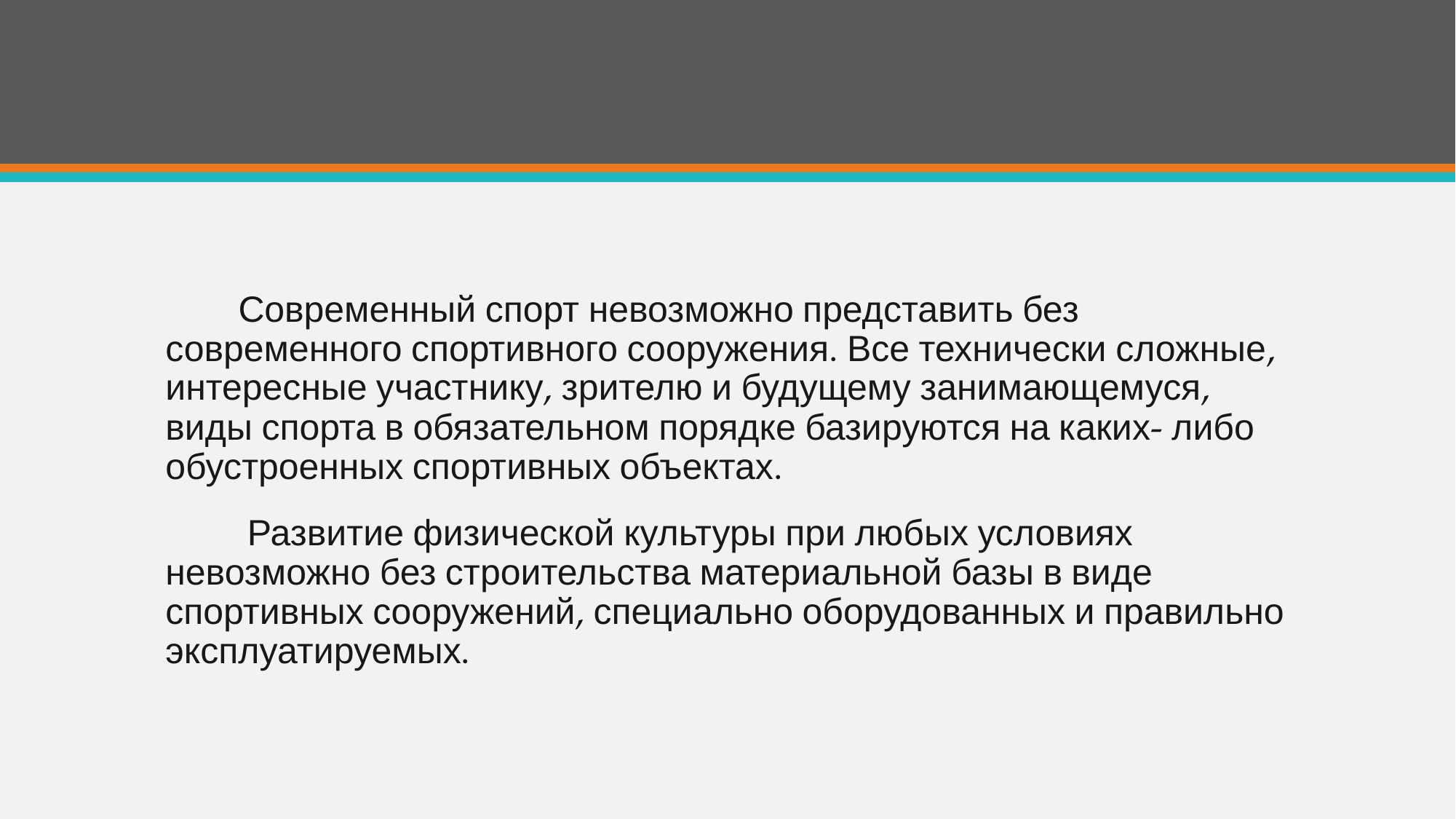

#

        Современный спорт невозможно представить без современного спортивного сооружения. Все технически сложные, интересные участнику, зрителю и будущему занимающемуся, виды спорта в обязательном порядке базируются на каких- либо обустроенных спортивных объектах.
         Развитие физической культуры при любых условиях невозможно без строительства материальной базы в виде спортивных сооружений, специально оборудованных и правильно эксплуатируемых.